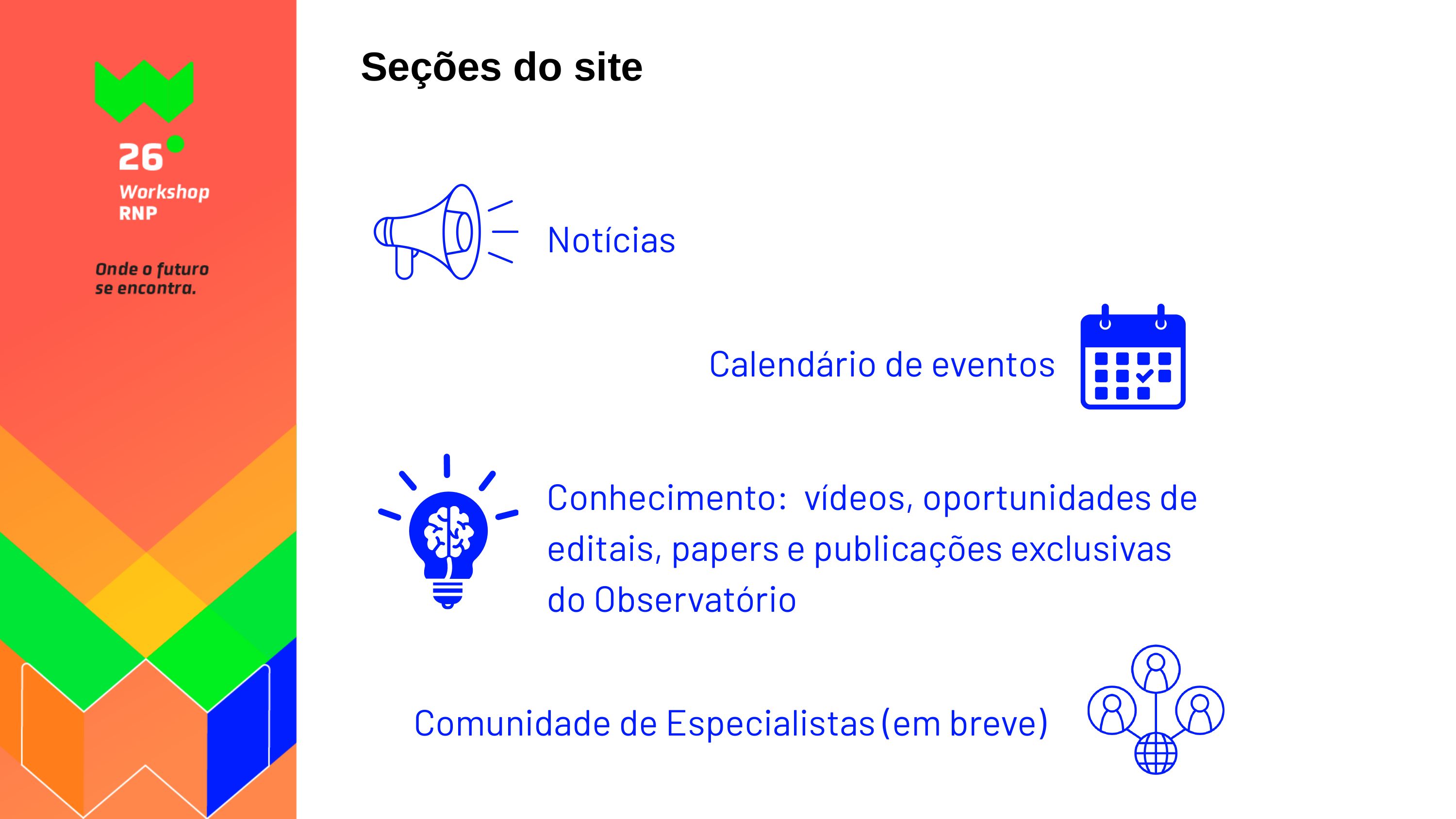

Seções do site

Notícias

Calendário de eventos

Conhecimento:  vídeos, oportunidades de editais, papers e publicações exclusivas do Observatório

Comunidade de Especialistas (em breve)